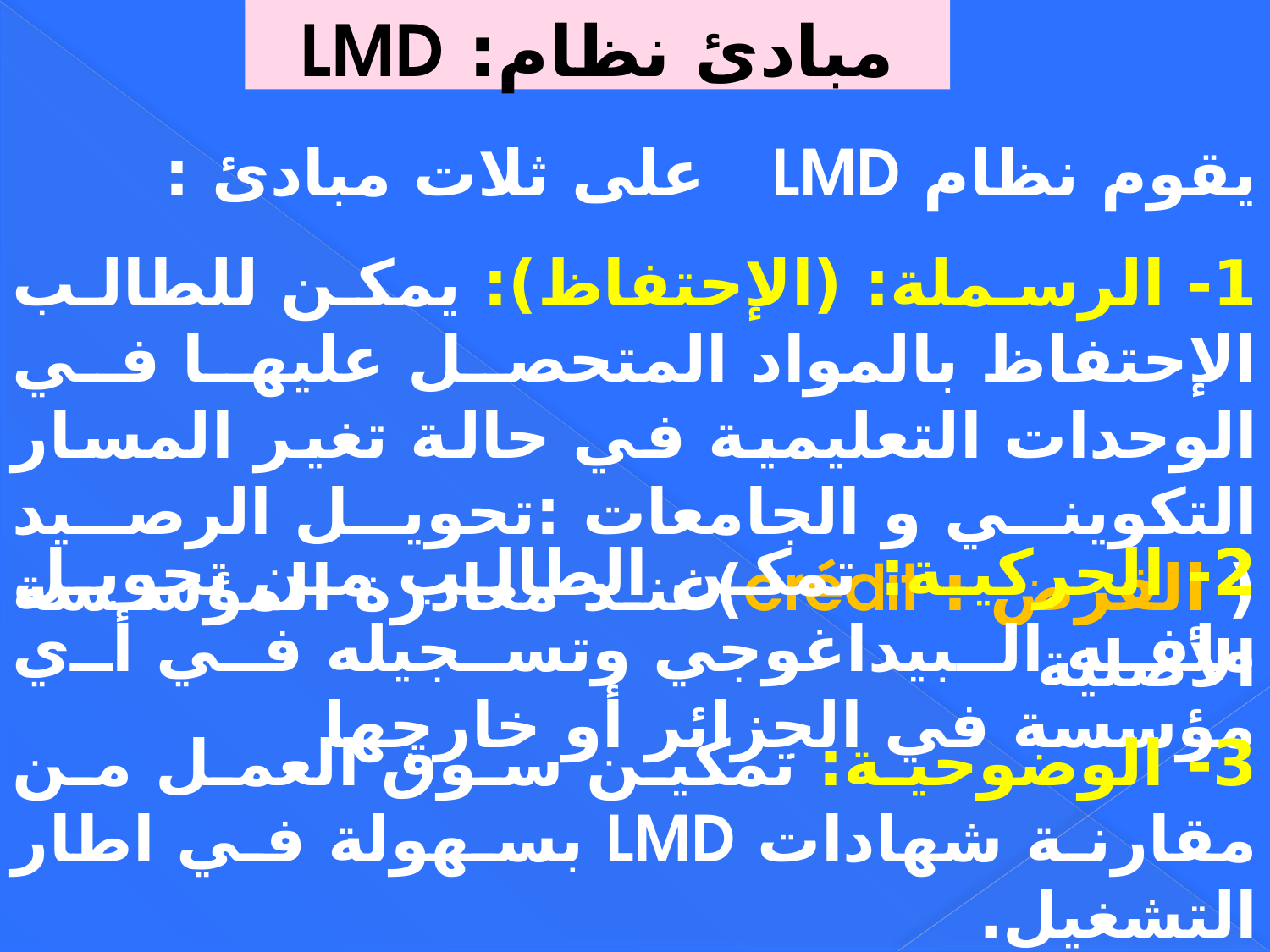

مبادئ نظام: LMD
يقوم نظام LMD   على ثلات مبادئ :
1- الرسملة: (الإحتفاظ): يمكن للطالب الإحتفاظ بالمواد المتحصل عليها في الوحدات التعليمية في حالة تغير المسار التكويني و الجامعات :تحويل الرصيد ( القرض : crédit)عند مغادرة المؤسسة الأصلية
2- الحركية: تمكن الطالب من تحويل ملفه البيداغوجي وتسجيله في أي مؤسسة في الجزائر أو خارجها
3- الوضوحية: تمكين سوق العمل من مقارنة شهادات LMD بسهولة في اطار التشغيل.